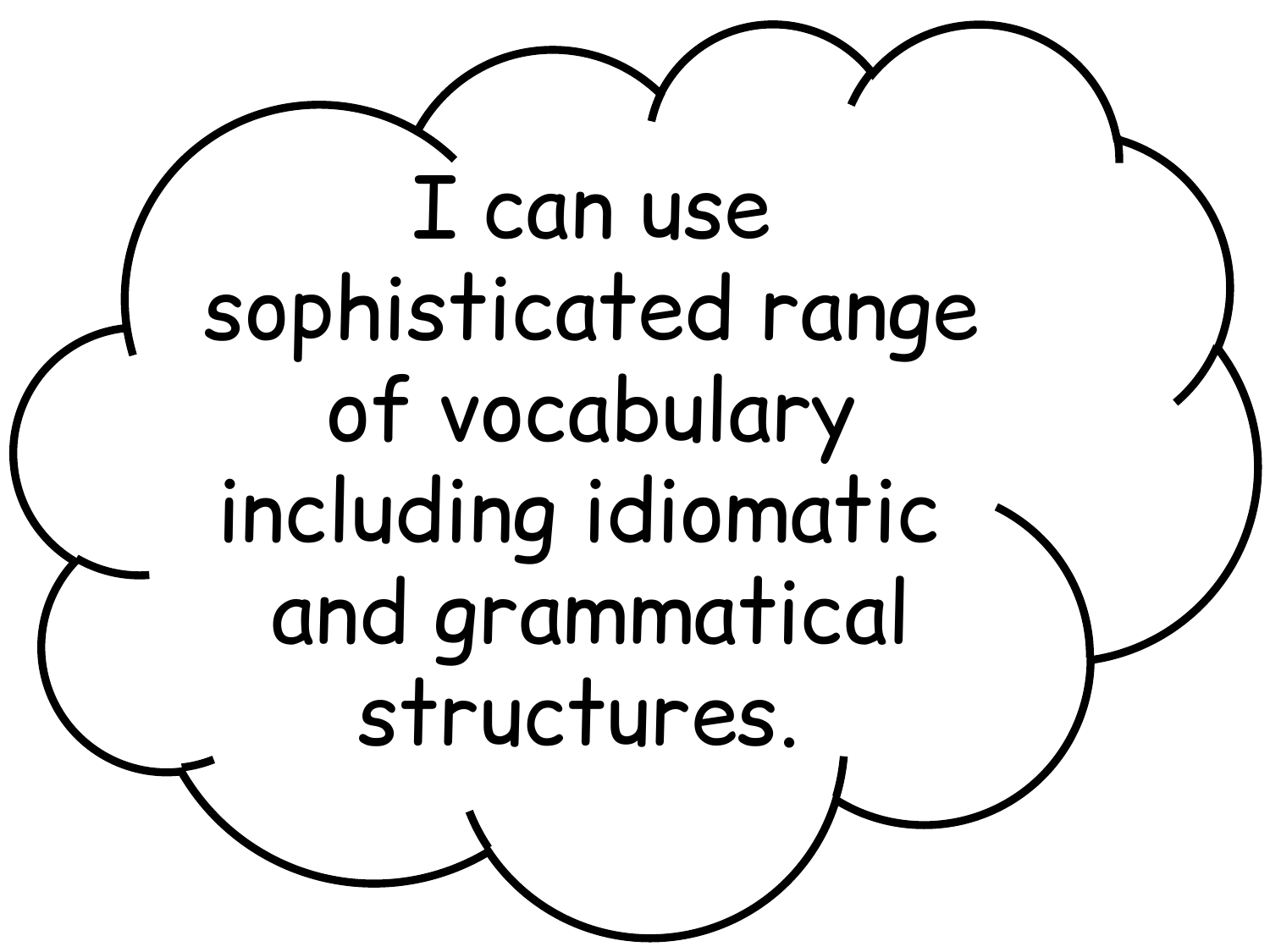

I can use sophisticated range of vocabulary including idiomatic  and grammatical structures.